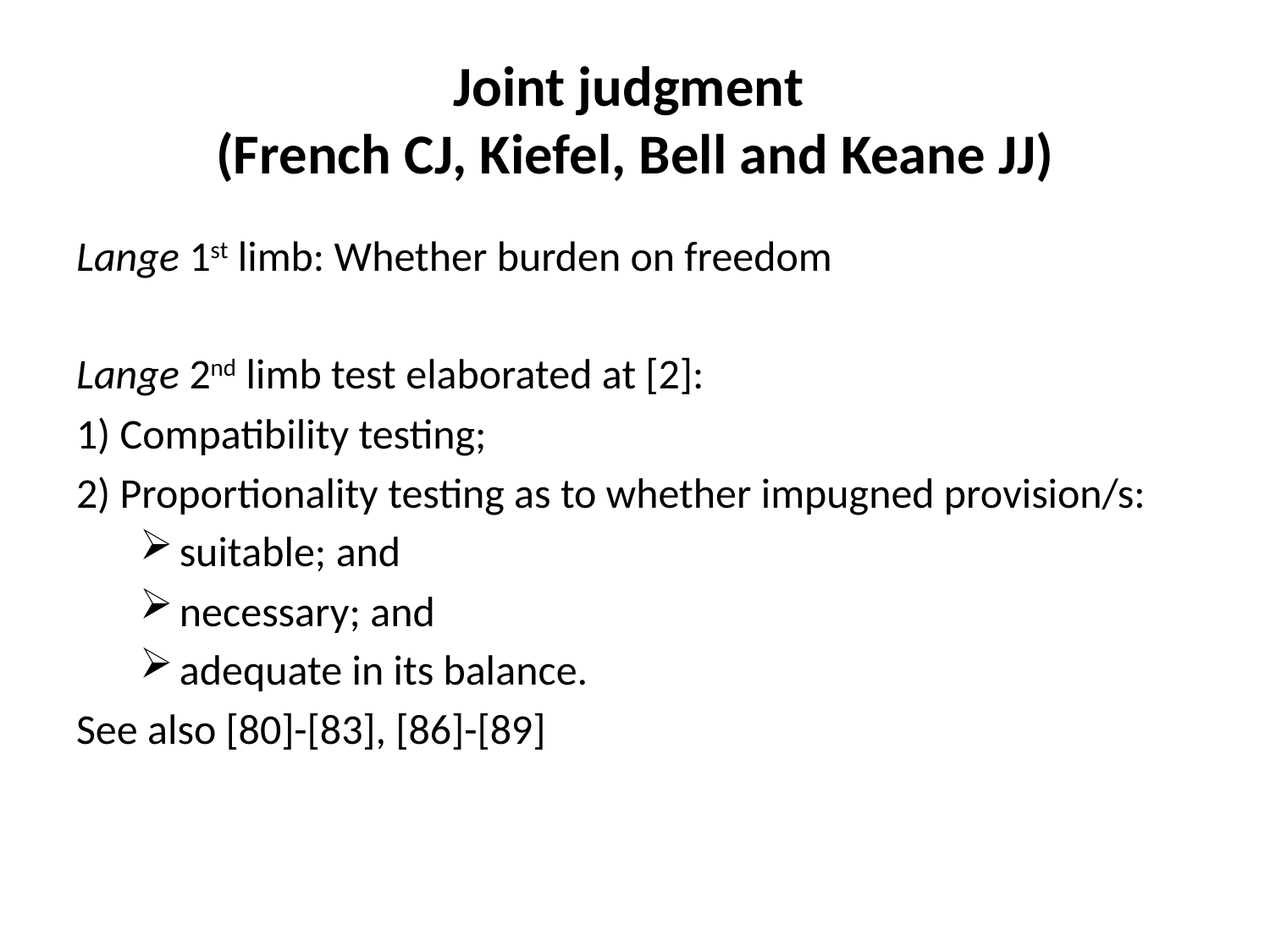

# Joint judgment (French CJ, Kiefel, Bell and Keane JJ)
Lange 1st limb: Whether burden on freedom

Lange 2nd limb test elaborated at [2]:
1) Compatibility testing;
2) Proportionality testing as to whether impugned provision/s:
suitable; and
necessary; and
adequate in its balance.
See also [80]-[83], [86]-[89]